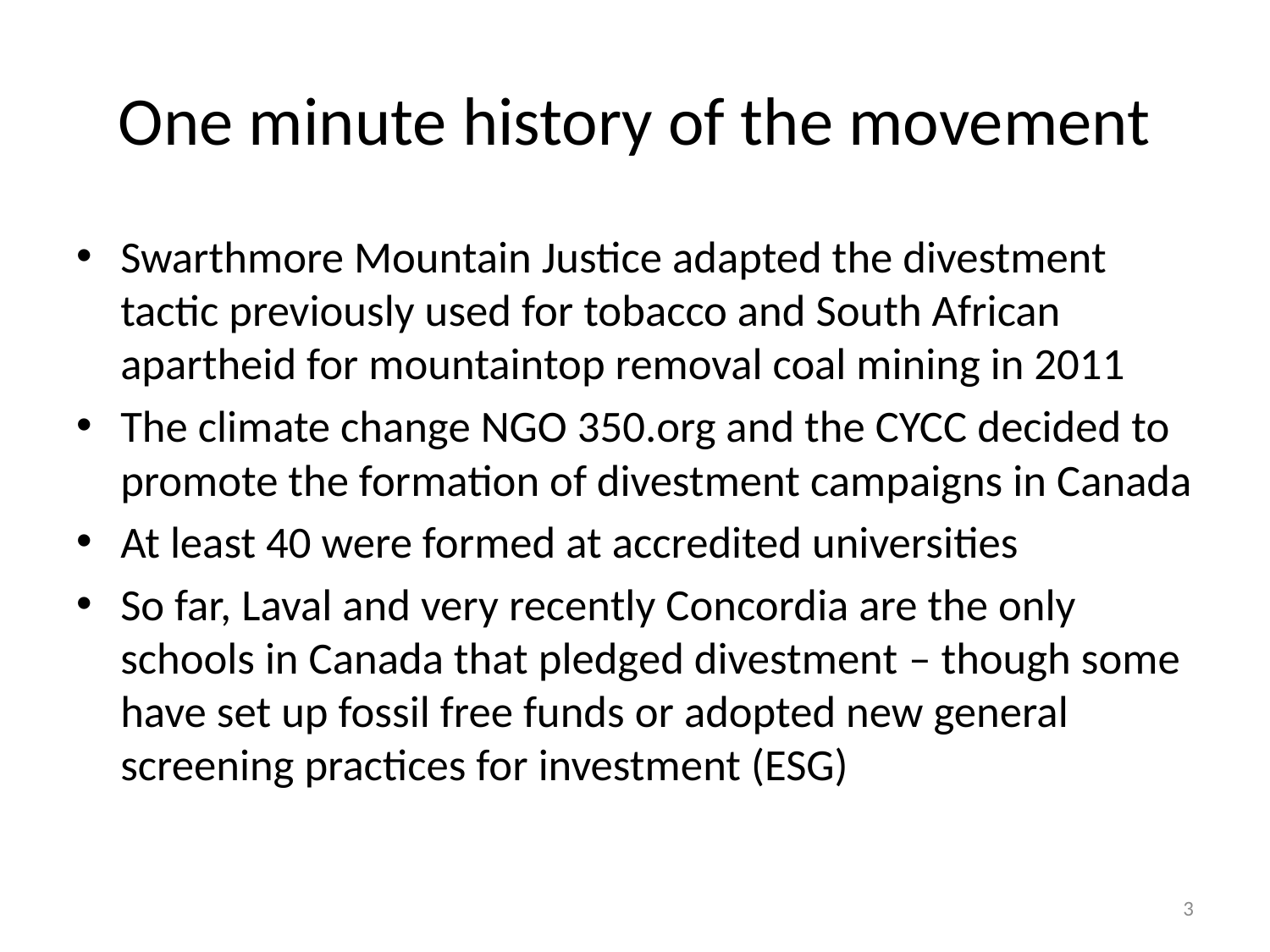

# One minute history of the movement
Swarthmore Mountain Justice adapted the divestment tactic previously used for tobacco and South African apartheid for mountaintop removal coal mining in 2011
The climate change NGO 350.org and the CYCC decided to promote the formation of divestment campaigns in Canada
At least 40 were formed at accredited universities
So far, Laval and very recently Concordia are the only schools in Canada that pledged divestment – though some have set up fossil free funds or adopted new general screening practices for investment (ESG)
3